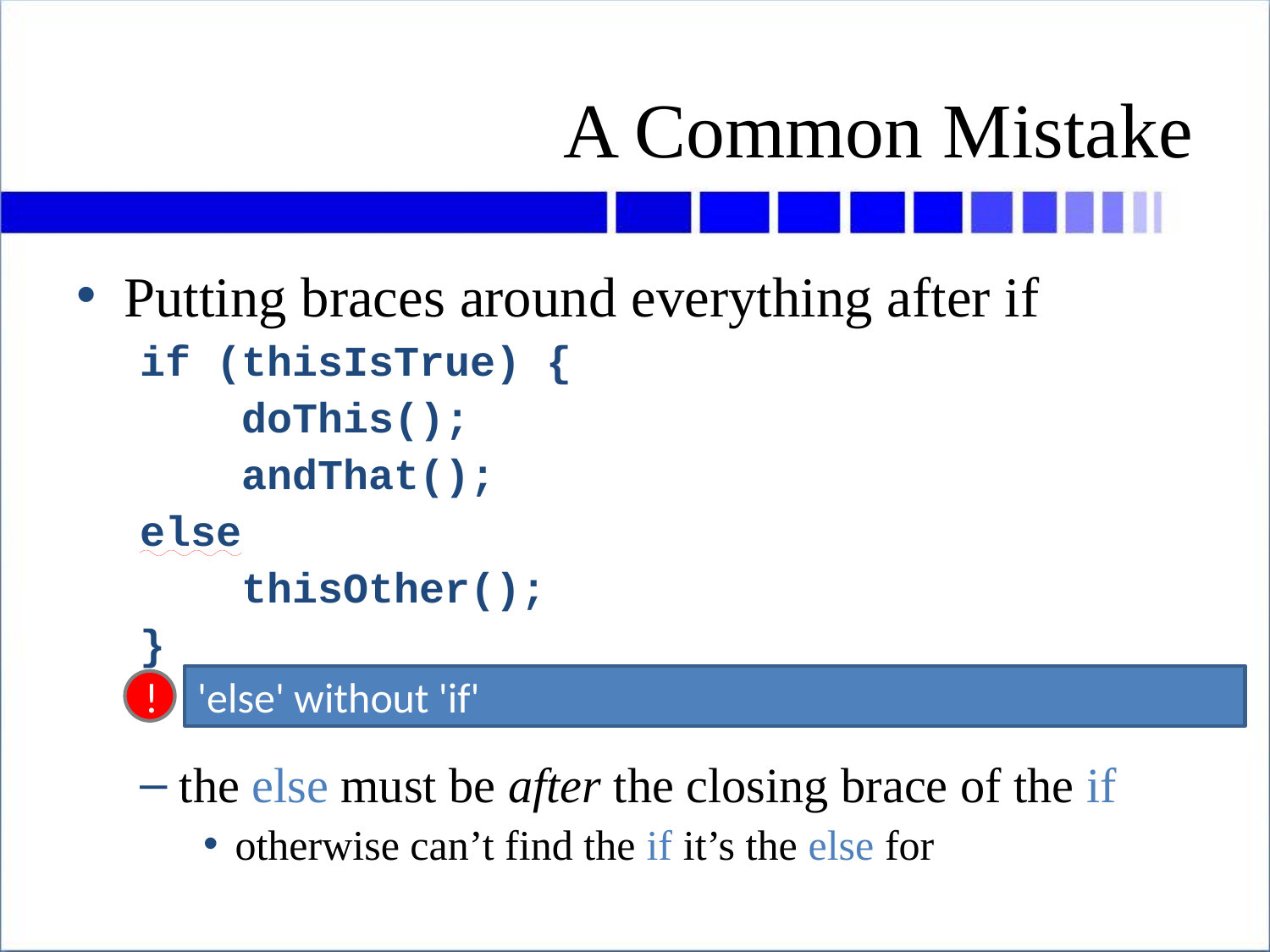

# A Common Mistake
Putting braces around everything after if
if (thisIsTrue) {
    doThis();
    andThat();
else
    thisOther();
}

the else must be after the closing brace of the if
otherwise can’t find the if it’s the else for
'else' without 'if'
!